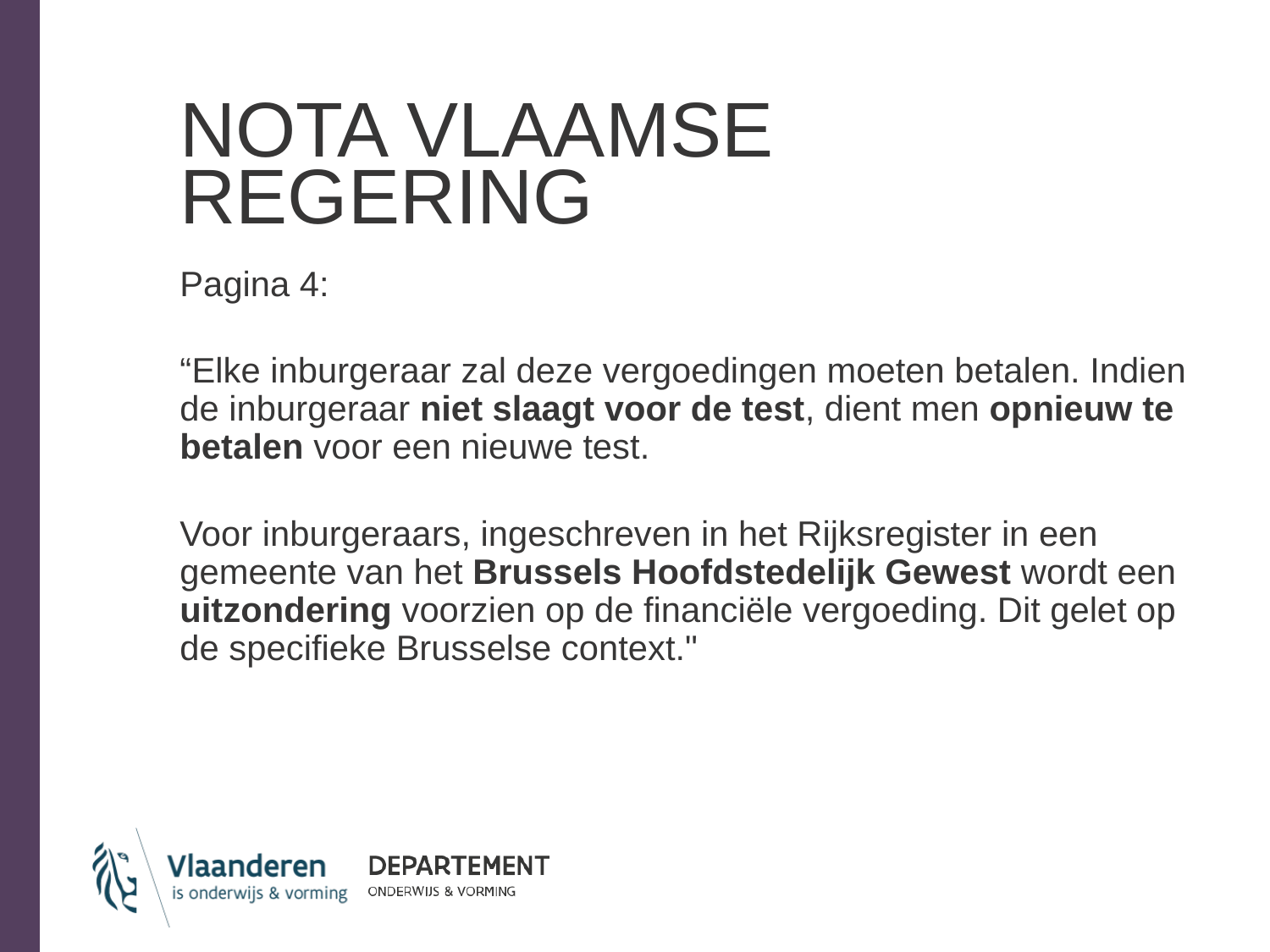

# NOTA VLAAMSE REGERING
Pagina 4:

“Elke inburgeraar zal deze vergoedingen moeten betalen. Indien de inburgeraar niet slaagt voor de test, dient men opnieuw te betalen voor een nieuwe test.

Voor inburgeraars, ingeschreven in het Rijksregister in een gemeente van het Brussels Hoofdstedelijk Gewest wordt een uitzondering voorzien op de financiële vergoeding. Dit gelet op de specifieke Brusselse context."